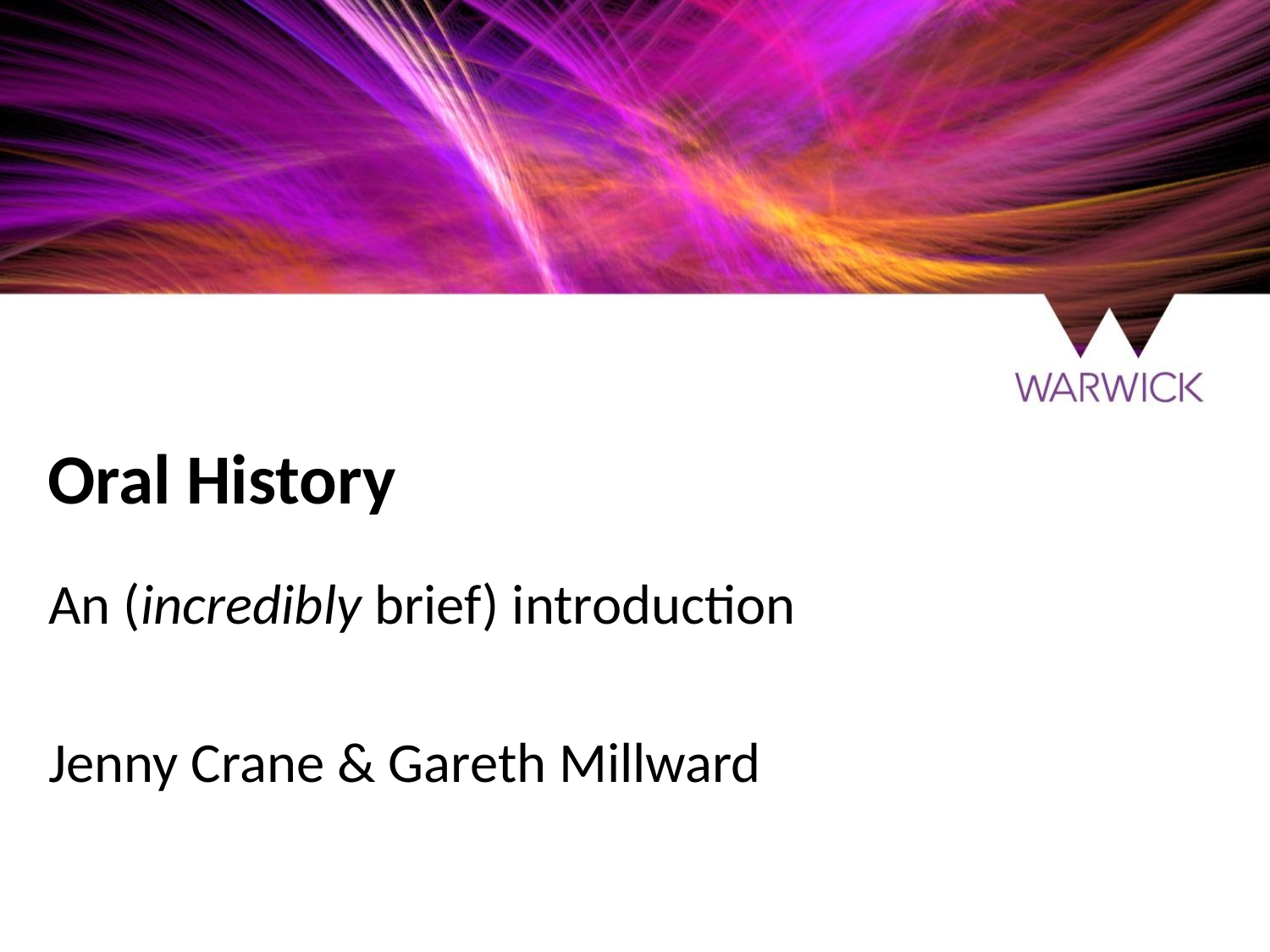

# Oral History
An (incredibly brief) introduction

Jenny Crane & Gareth Millward